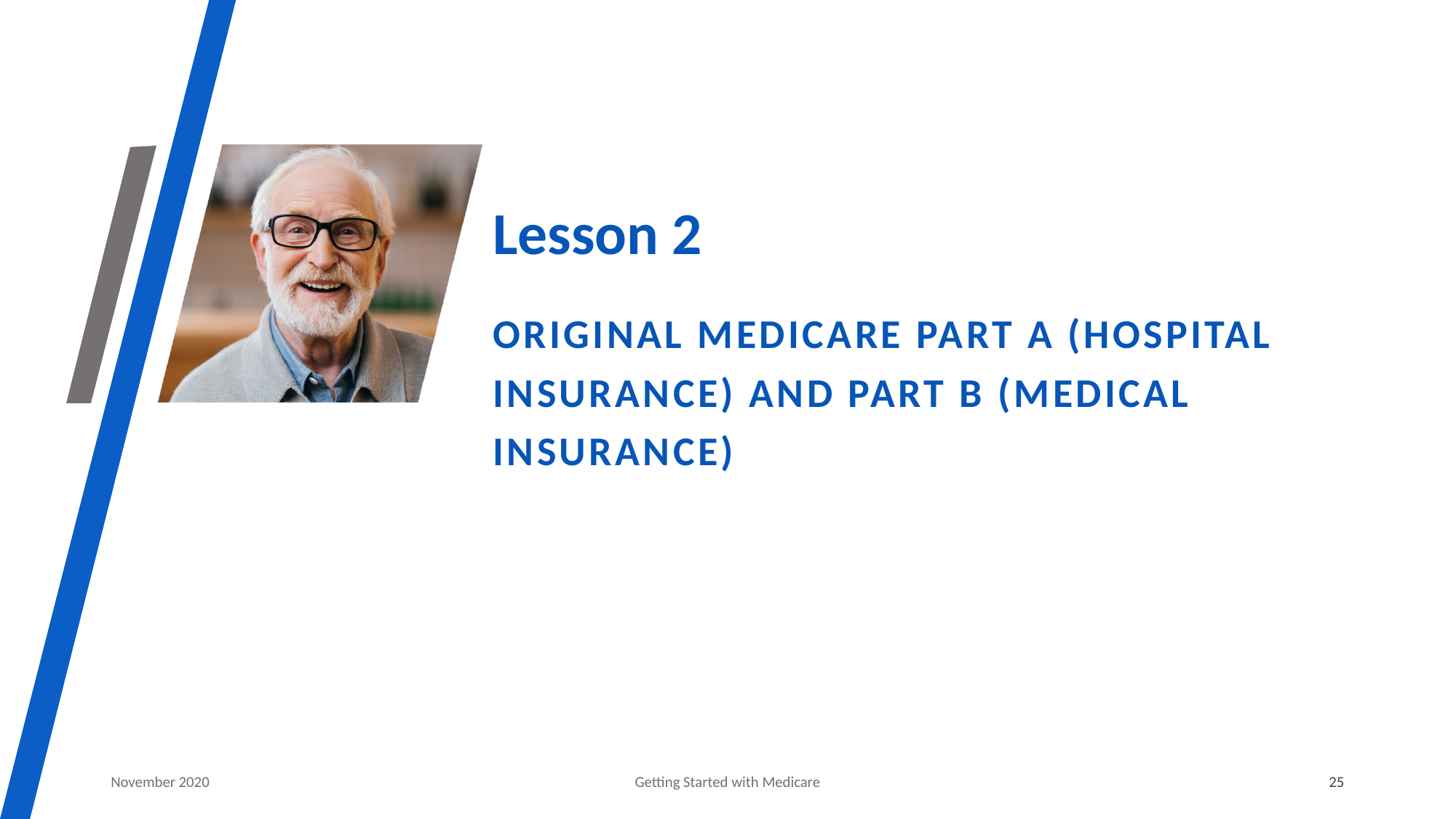

# Lesson 2
Original medicare part a (hospital insurance) and part b (medical insurance)
November 2020
Getting Started with Medicare